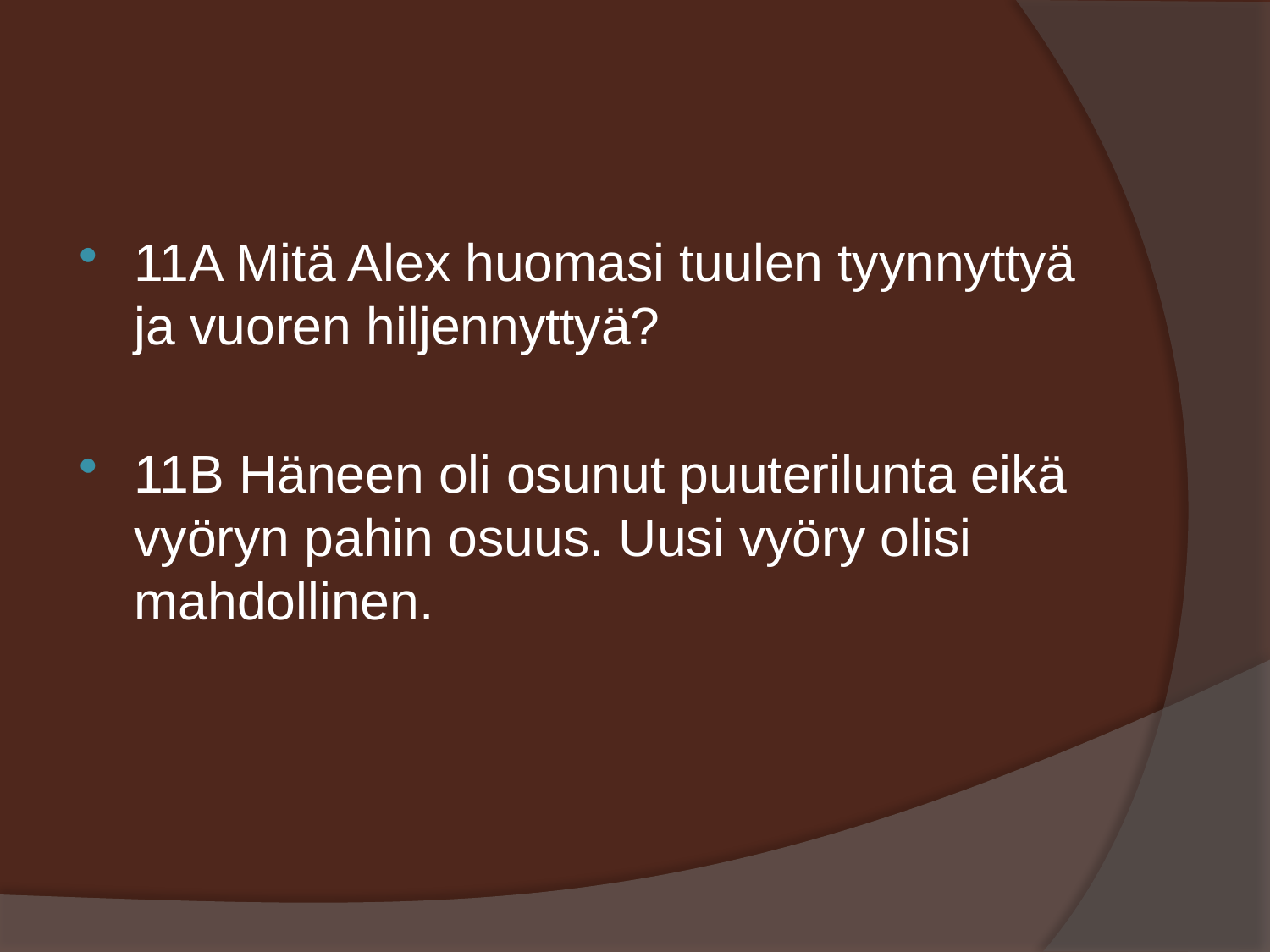

#
11A Mitä Alex huomasi tuulen tyynnyttyä ja vuoren hiljennyttyä?

11B Häneen oli osunut puuterilunta eikä vyöryn pahin osuus. Uusi vyöry olisi mahdollinen.